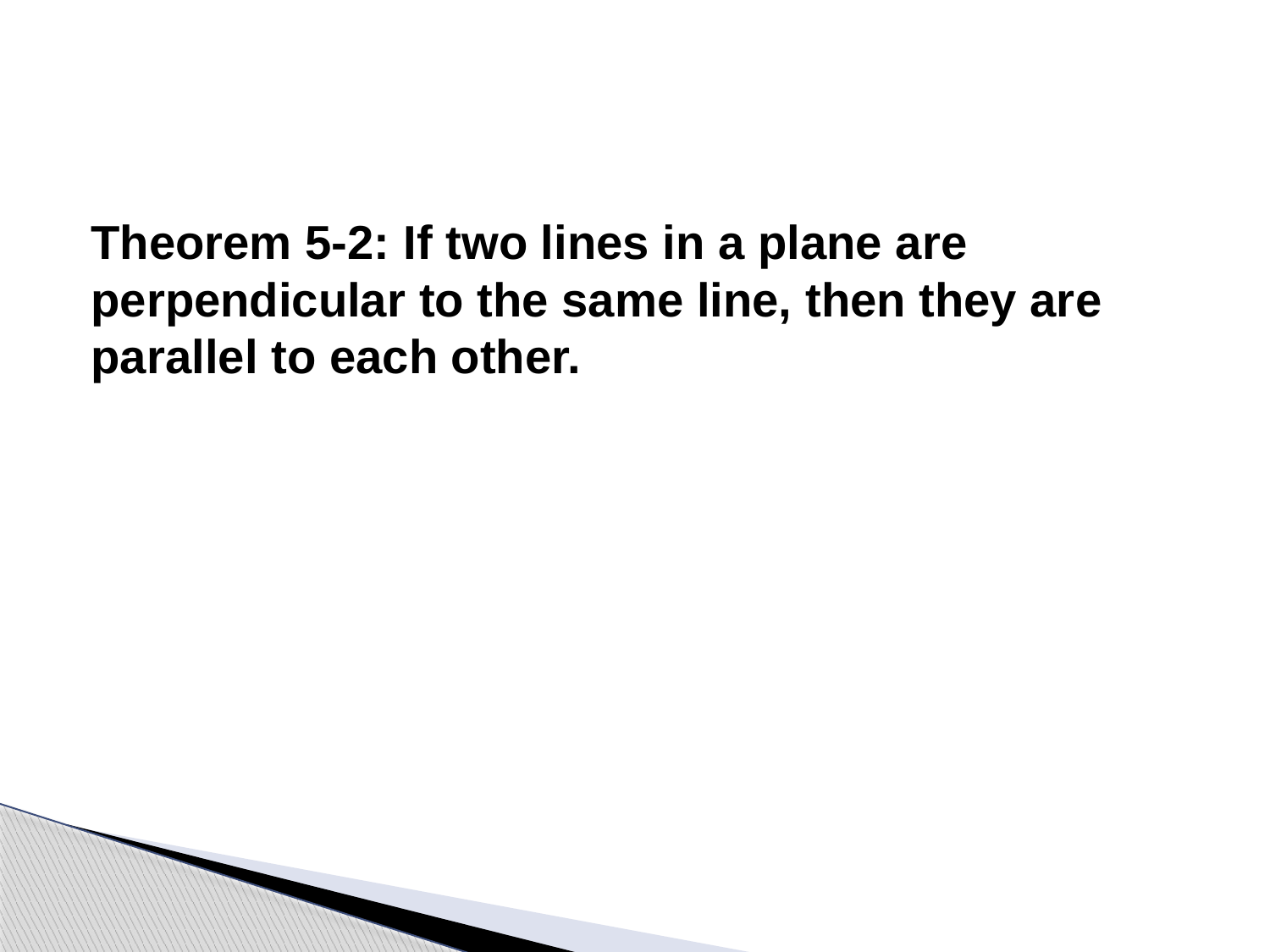

#
Theorem 5-2: If two lines in a plane are perpendicular to the same line, then they are parallel to each other.